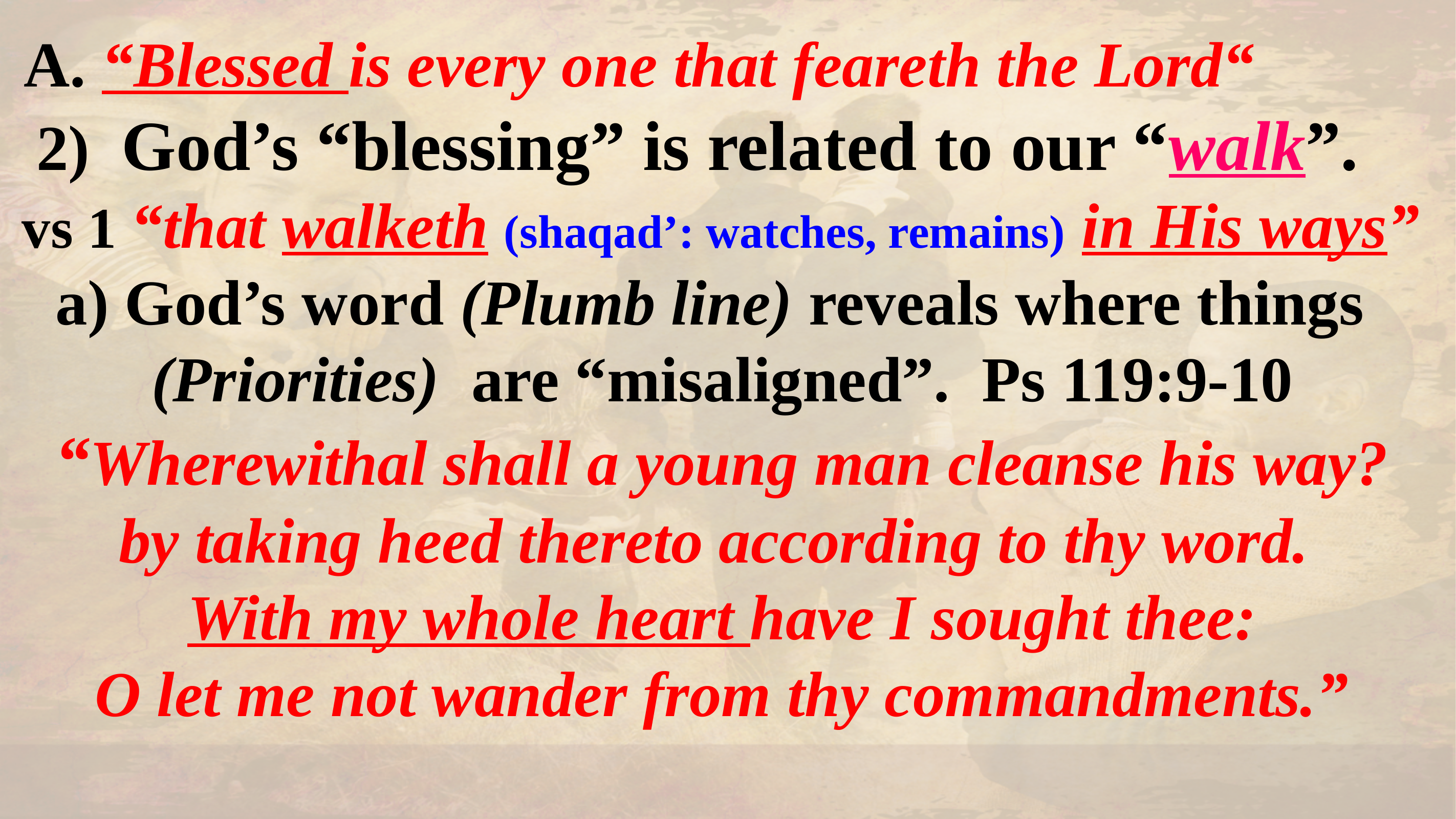

A. “Blessed is every one that feareth the Lord“
  2)  God’s “blessing” is related to our “walk”.
 vs 1 “that walketh (shaqad’: watches, remains) in His ways”
   a) God’s word (Plumb line) reveals where things
         (Priorities)  are “misaligned”.  Ps 119:9-10
 “Wherewithal shall a young man cleanse his way?
by taking heed thereto according to thy word.
With my whole heart have I sought thee:
O let me not wander from thy commandments.”